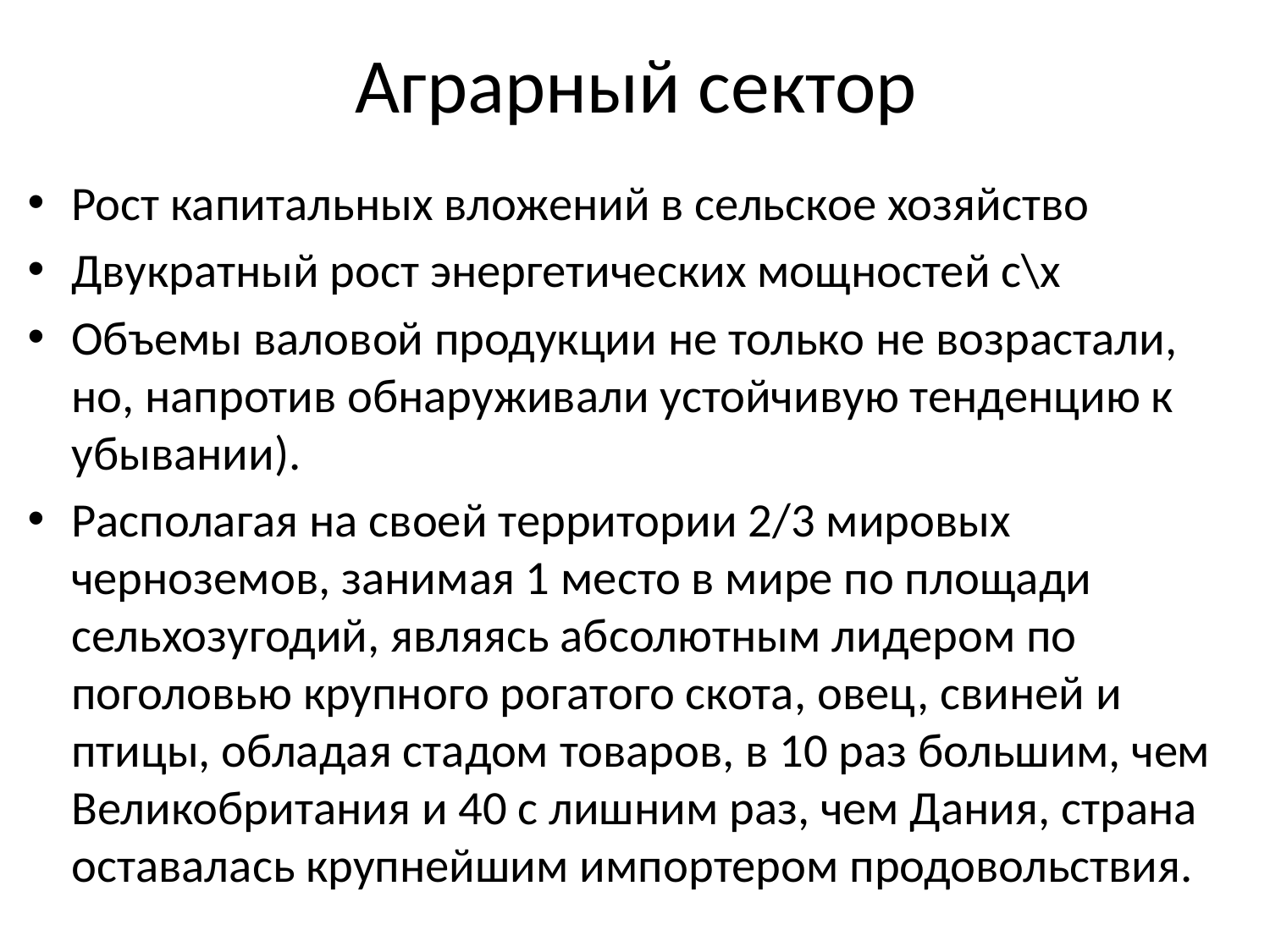

# Аграрный сектор
Рост капитальных вложений в сельское хозяйство
Двукратный рост энергетических мощностей с\х
Объемы валовой продукции не только не возрастали, но, напротив обнаруживали устойчивую тенденцию к убывании).
Располагая на своей территории 2/3 мировых черноземов, занимая 1 место в мире по площади сельхозугодий, являясь абсолютным лидером по поголовью крупного рогатого скота, овец, свиней и птицы, обладая стадом товаров, в 10 раз большим, чем Великобритания и 40 с лишним раз, чем Дания, страна оставалась крупнейшим импортером продовольствия.